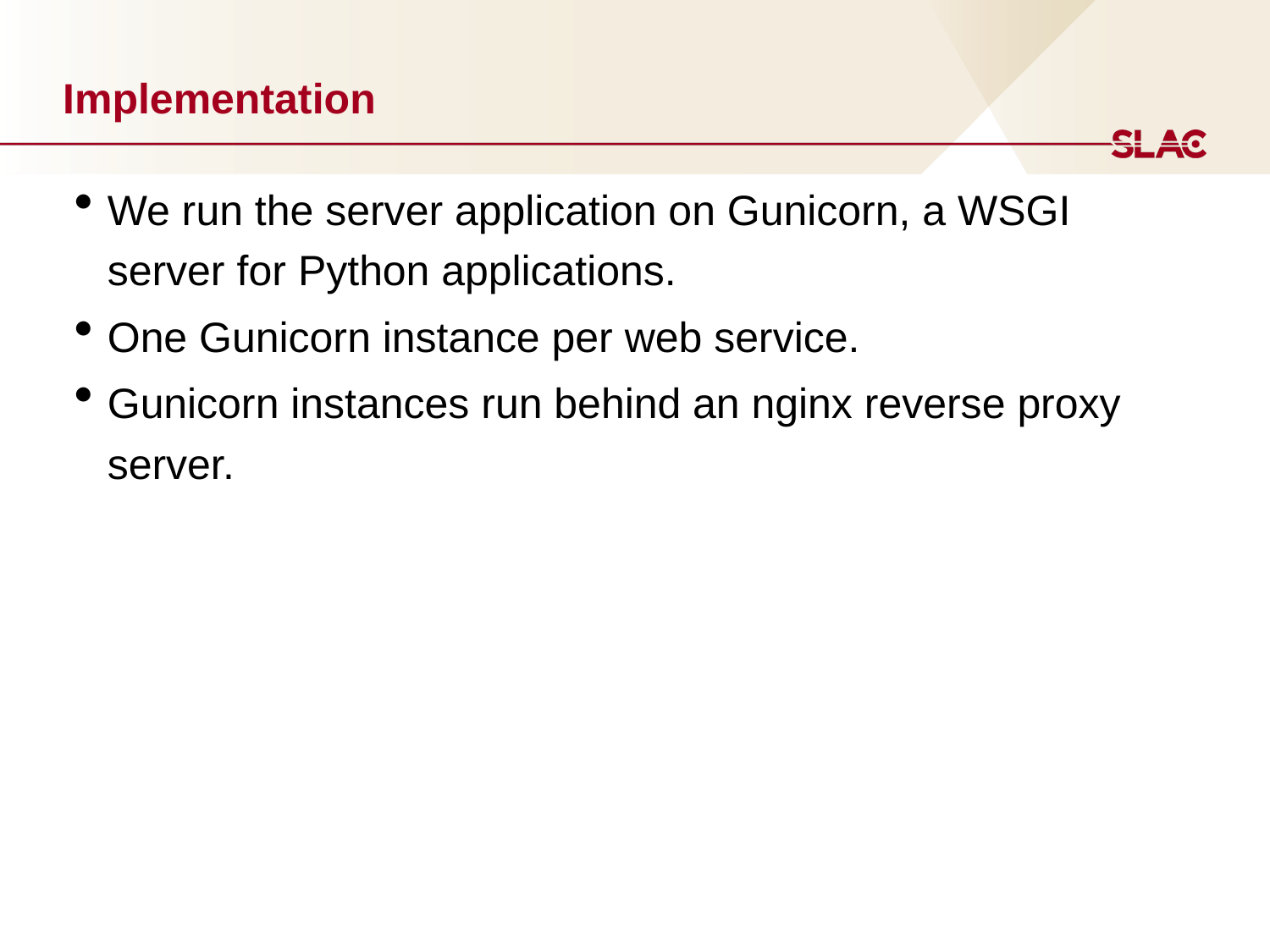

# Implementation
We run the server application on Gunicorn, a WSGI server for Python applications.
One Gunicorn instance per web service.
Gunicorn instances run behind an nginx reverse proxy server.
10